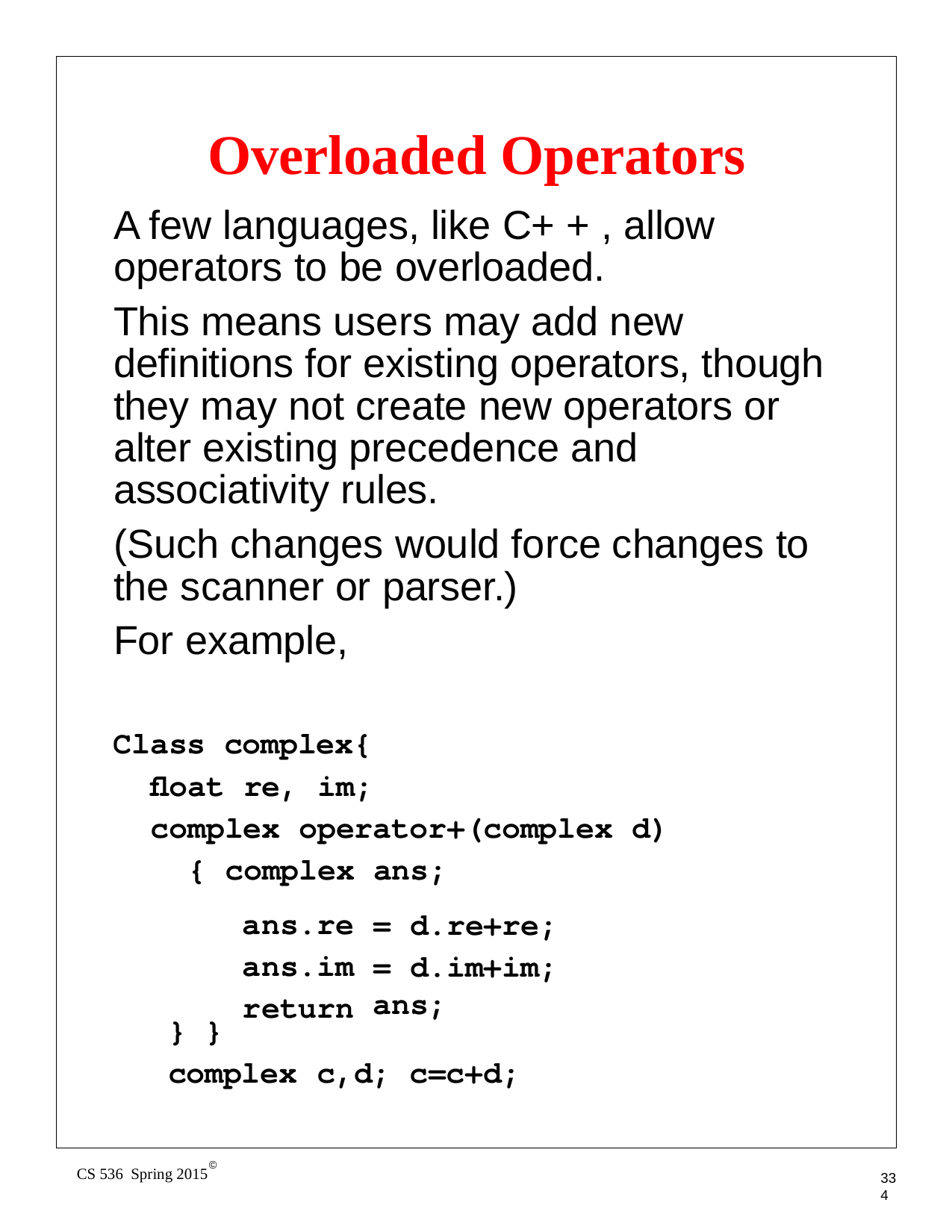

# Overloaded Operators
A few languages, like C+ + , allow operators to be overloaded.
This means users may add new definitions for existing operators, though they may not create new operators or alter existing precedence and associativity rules.
(Such changes would force changes to the scanner or parser.)
For example,

Class complex{
  float re, im;
complex operator+(complex d){ complex ans;
ans.re ans.im return
= d.re+re;
= d.im+im;
ans;
} }
complex
c,d; c=c+d;
©
CS 536  Spring 2015
334